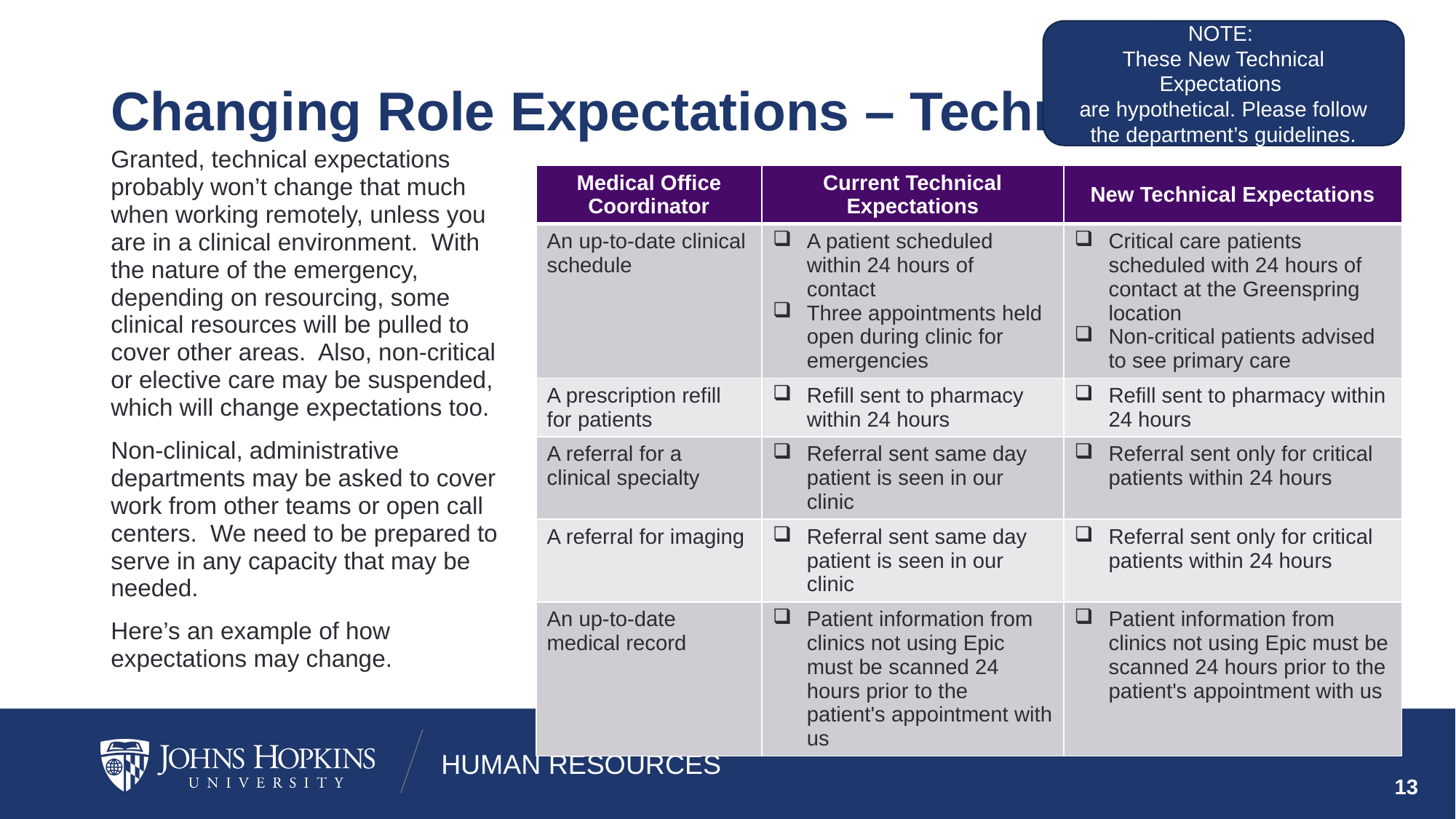

NOTE:
These New Technical Expectations
are hypothetical. Please follow the department’s guidelines.
# Changing Role Expectations – Technical
Granted, technical expectations probably won’t change that much when working remotely, unless you are in a clinical environment.  With the nature of the emergency, depending on resourcing, some clinical resources will be pulled to cover other areas.  Also, non-critical or elective care may be suspended, which will change expectations too.
Non-clinical, administrative departments may be asked to cover work from other teams or open call centers.  We need to be prepared to serve in any capacity that may be needed.
Here’s an example of how expectations may change.

| Medical Office Coordinator | Current Technical Expectations | New Technical Expectations |
| --- | --- | --- |
| An up-to-date clinical schedule | A patient scheduled within 24 hours of contact  Three appointments held open during clinic for emergencies | Critical care patients scheduled with 24 hours of contact at the Greenspring location  Non-critical patients advised to see primary care |
| A prescription refill for patients | Refill sent to pharmacy within 24 hours | Refill sent to pharmacy within 24 hours |
| A referral for a clinical specialty | Referral sent same day patient is seen in our clinic | Referral sent only for critical patients within 24 hours |
| A referral for imaging | Referral sent same day patient is seen in our clinic | Referral sent only for critical patients within 24 hours |
| An up-to-date medical record | Patient information from clinics not using Epic must be scanned 24 hours prior to the patient's appointment with us | Patient information from clinics not using Epic must be scanned 24 hours prior to the patient's appointment with us |
13